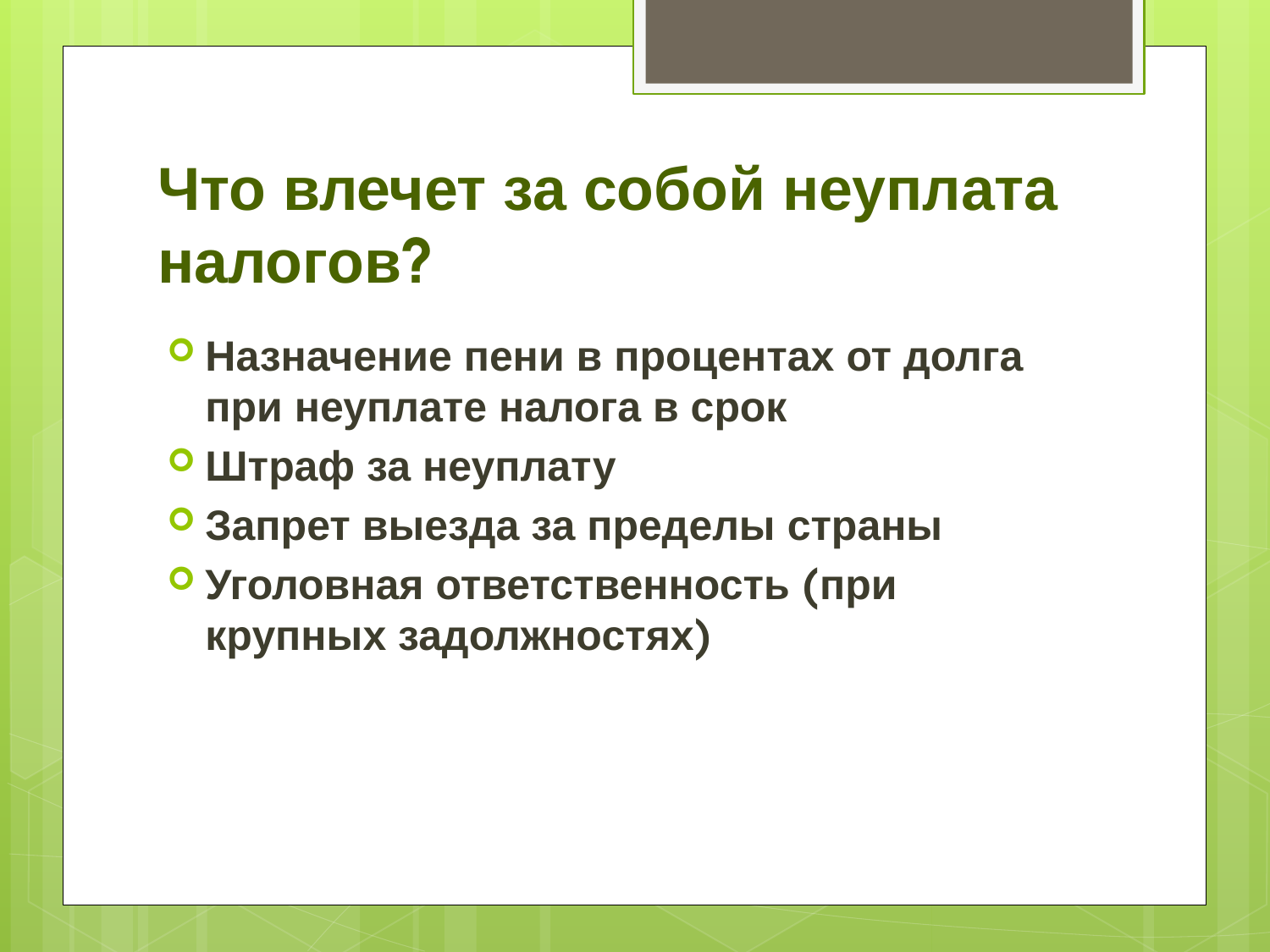

# Что влечет за собой неуплата налогов?
Назначение пени в процентах от долга при неуплате налога в срок
Штраф за неуплату
Запрет выезда за пределы страны
Уголовная ответственность (при крупных задолжностях)